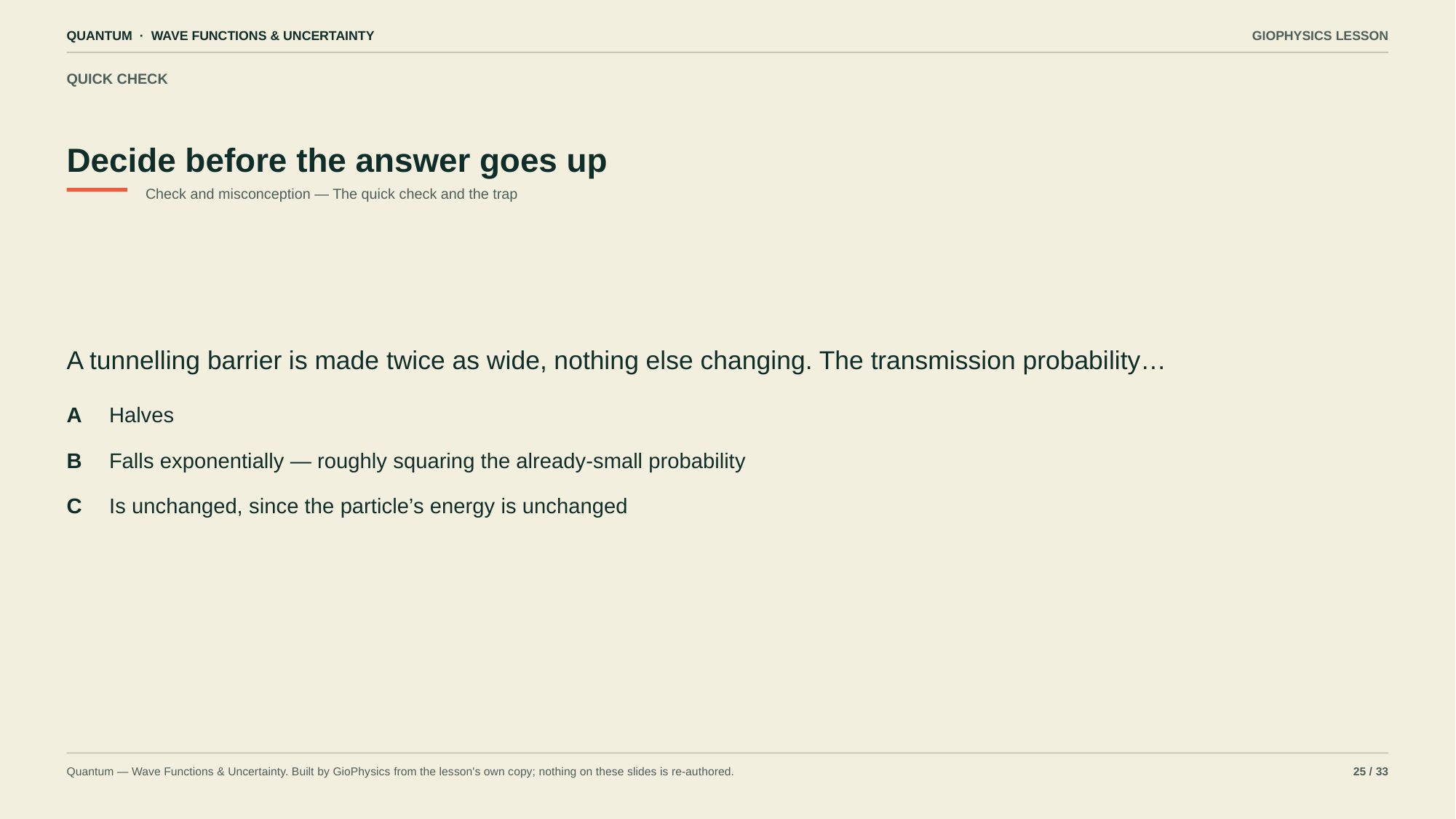

QUANTUM  ·  WAVE FUNCTIONS & UNCERTAINTY
GIOPHYSICS LESSON

QUICK CHECK
Decide before the answer goes up
Check and misconception — The quick check and the trap

A tunnelling barrier is made twice as wide, nothing else changing. The transmission probability…
A
Halves
B
Falls exponentially — roughly squaring the already-small probability
C
Is unchanged, since the particle’s energy is unchanged

Quantum — Wave Functions & Uncertainty. Built by GioPhysics from the lesson's own copy; nothing on these slides is re-authored.
25 / 33